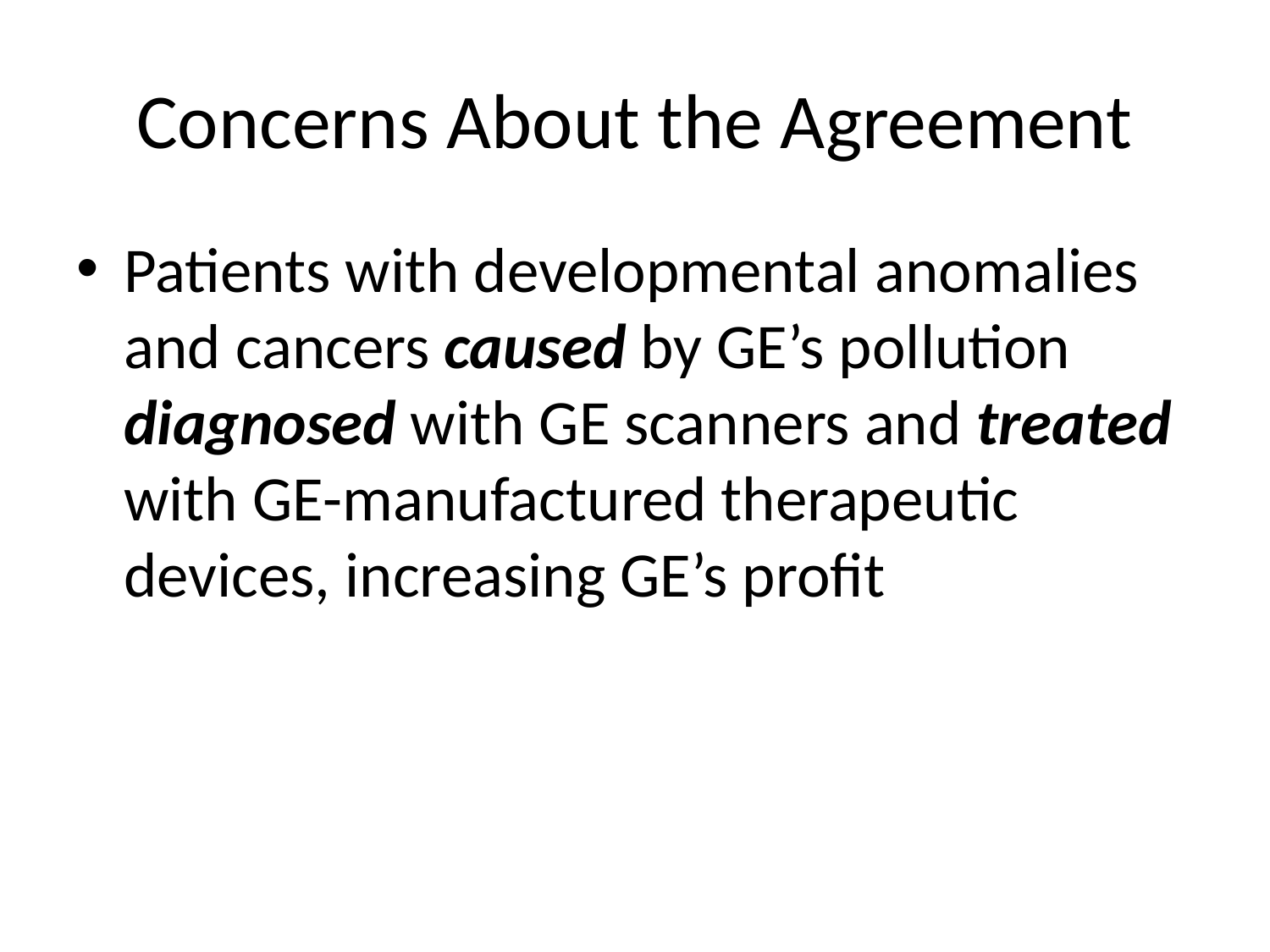

# Concerns About the Agreement
Patients with developmental anomalies and cancers caused by GE’s pollution diagnosed with GE scanners and treated with GE-manufactured therapeutic devices, increasing GE’s profit